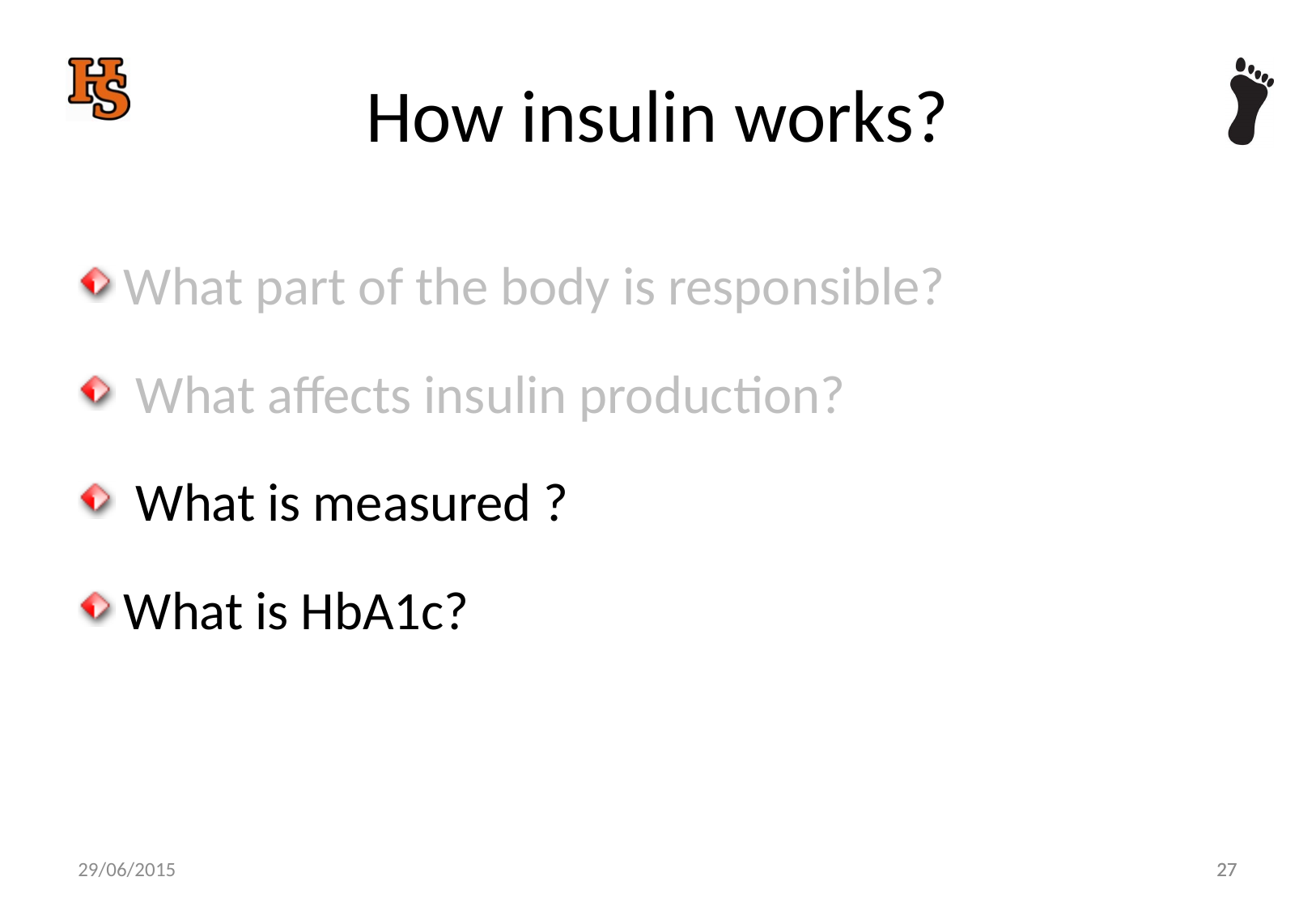

# How insulin works?
What part of the body is responsible?
 What affects insulin production?
 What is measured ?
What is HbA1c?

27